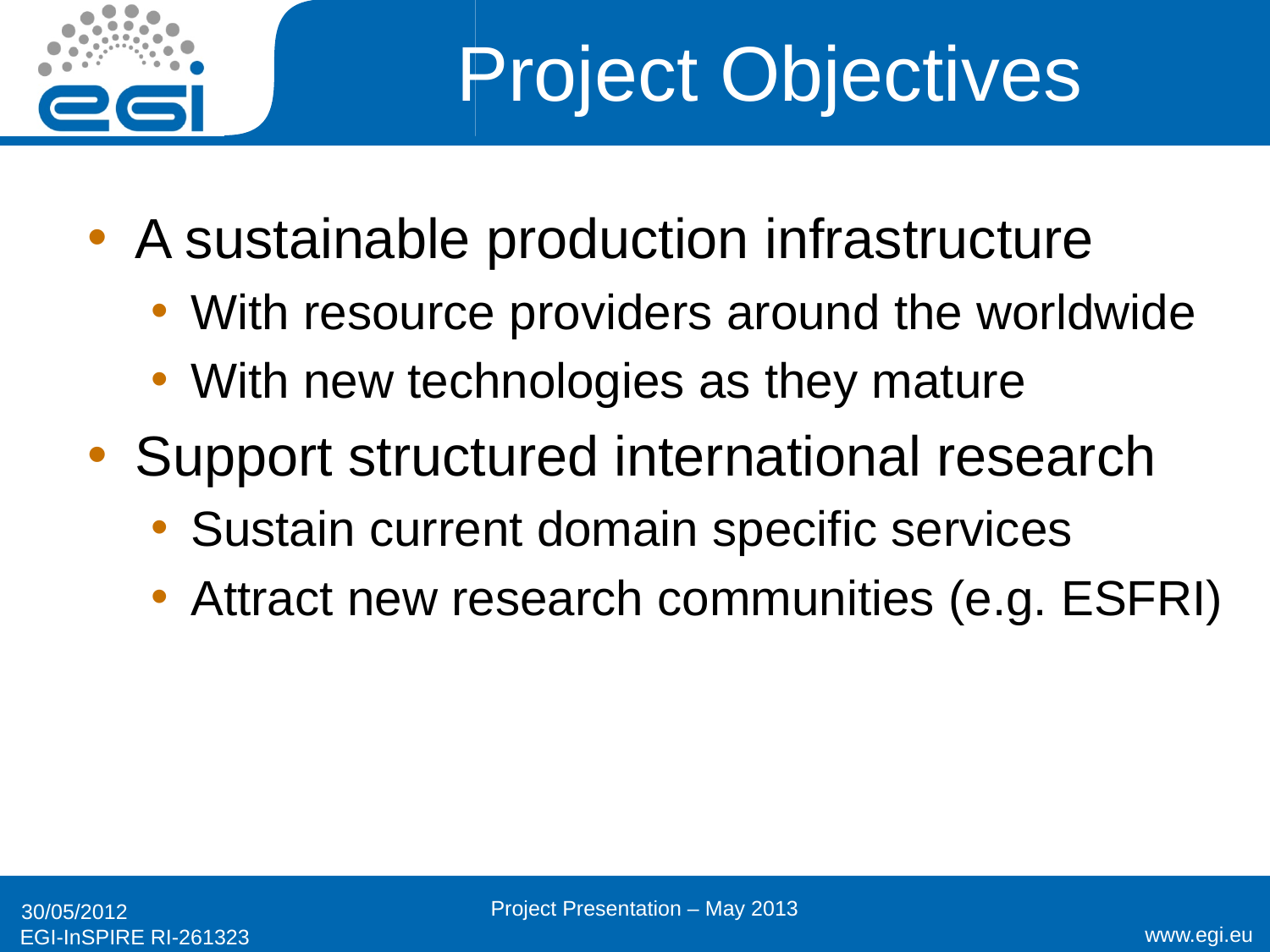

# Project Objectives
A sustainable production infrastructure
With resource providers around the worldwide
With new technologies as they mature
Support structured international research
Sustain current domain specific services
Attract new research communities (e.g. ESFRI)
Project Presentation – May 2013
30/05/2012